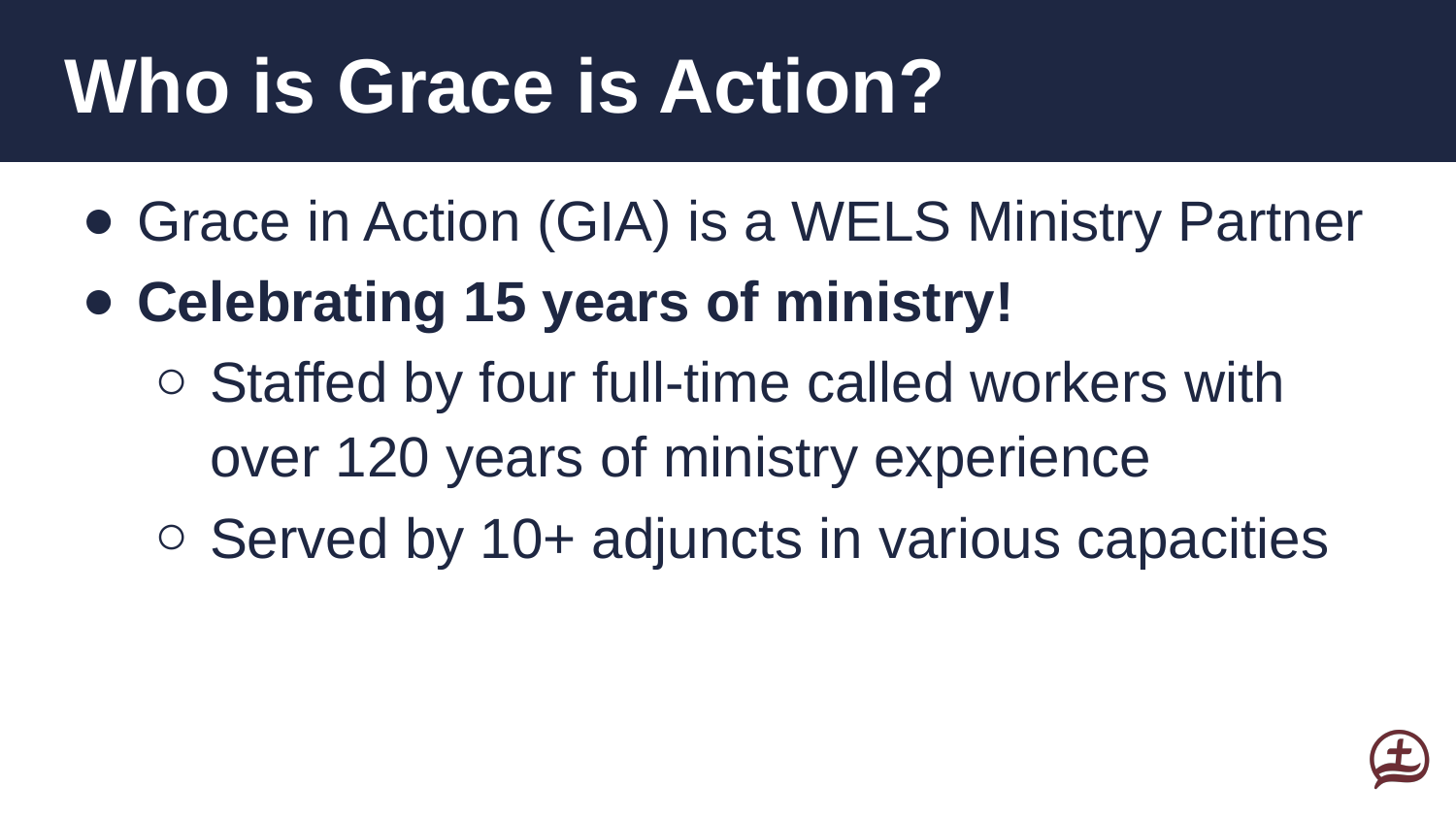

# Who is Grace is Action?
Grace in Action (GIA) is a WELS Ministry Partner
Celebrating 15 years of ministry!
Staffed by four full-time called workers with over 120 years of ministry experience
Served by 10+ adjuncts in various capacities